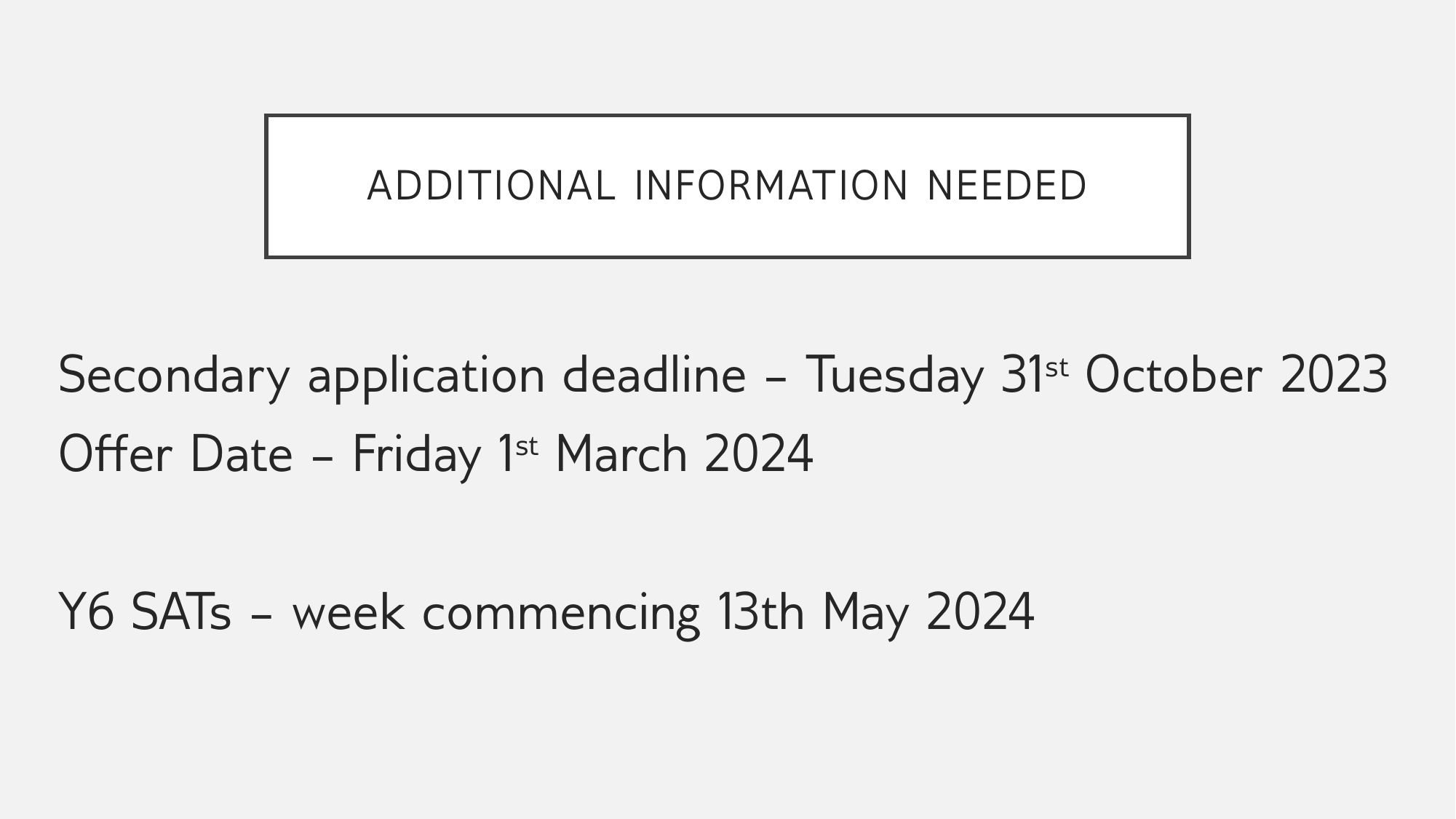

# Additional information needed
Secondary application deadline – Tuesday 31st October 2023
Offer Date – Friday 1st March 2024

Y6 SATs – week commencing 13th May 2024